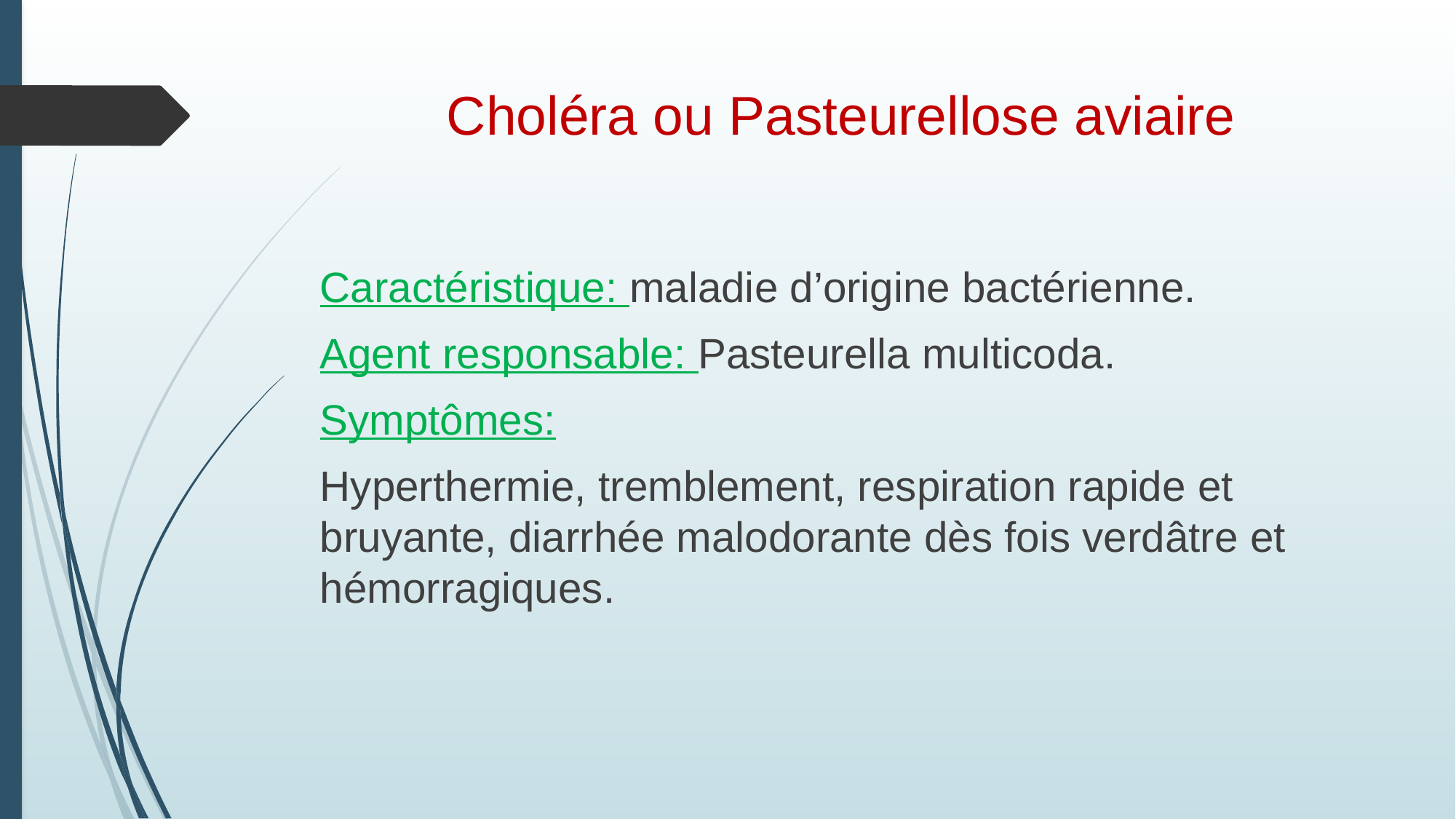

# Choléra ou Pasteurellose aviaire
Caractéristique: maladie d’origine bactérienne.
Agent responsable: Pasteurella multicoda.
Symptômes:
Hyperthermie, tremblement, respiration rapide et bruyante, diarrhée malodorante dès fois verdâtre et hémorragiques.